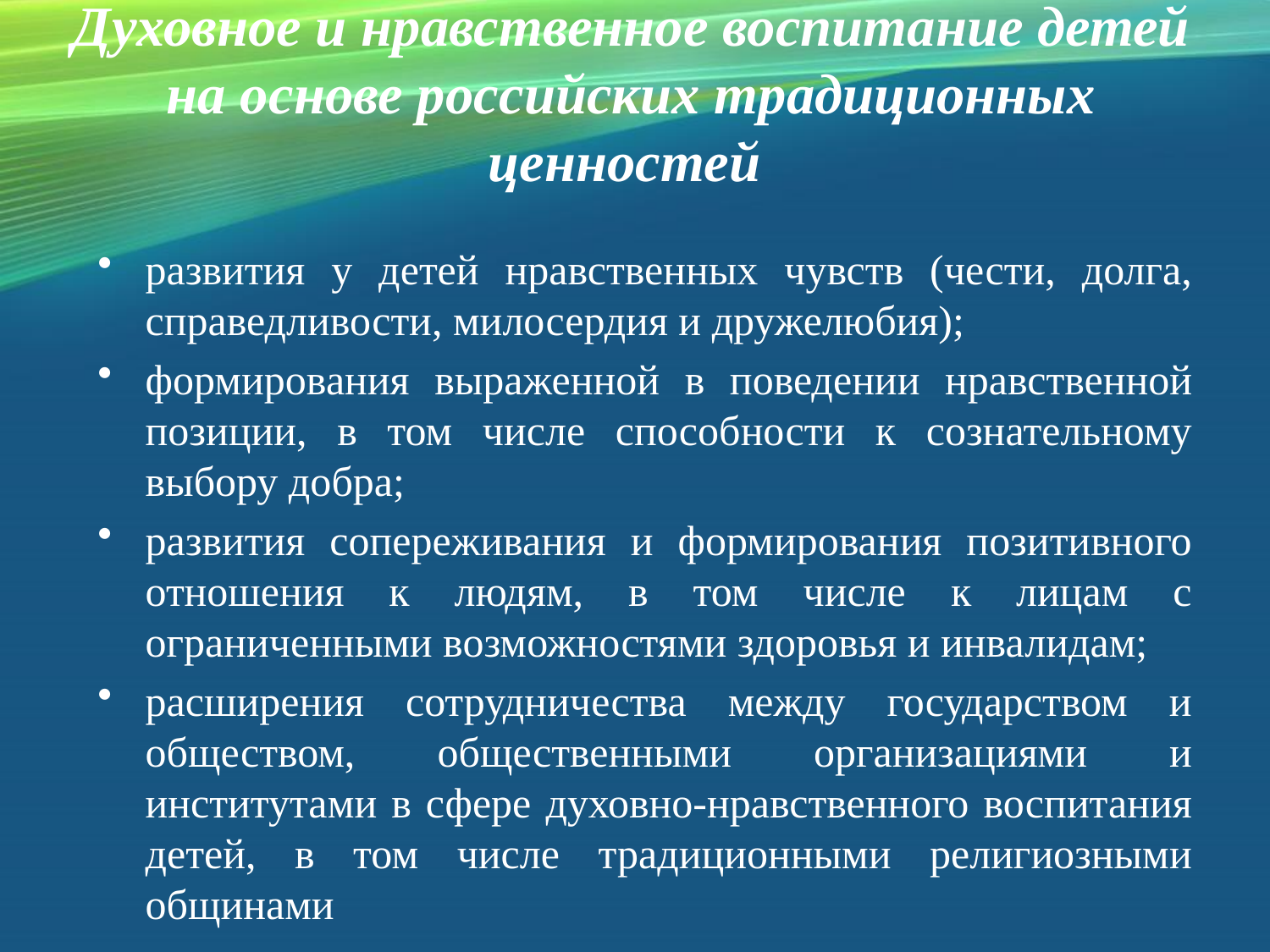

# Духовное и нравственное воспитание детей на основе российских традиционных ценностей
развития у детей нравственных чувств (чести, долга, справедливости, милосердия и дружелюбия);
формирования выраженной в поведении нравственной позиции, в том числе способности к сознательному выбору добра;
развития сопереживания и формирования позитивного отношения к людям, в том числе к лицам с ограниченными возможностями здоровья и инвалидам;
расширения сотрудничества между государством и обществом, общественными организациями и институтами в сфере духовно-нравственного воспитания детей, в том числе традиционными религиозными общинами